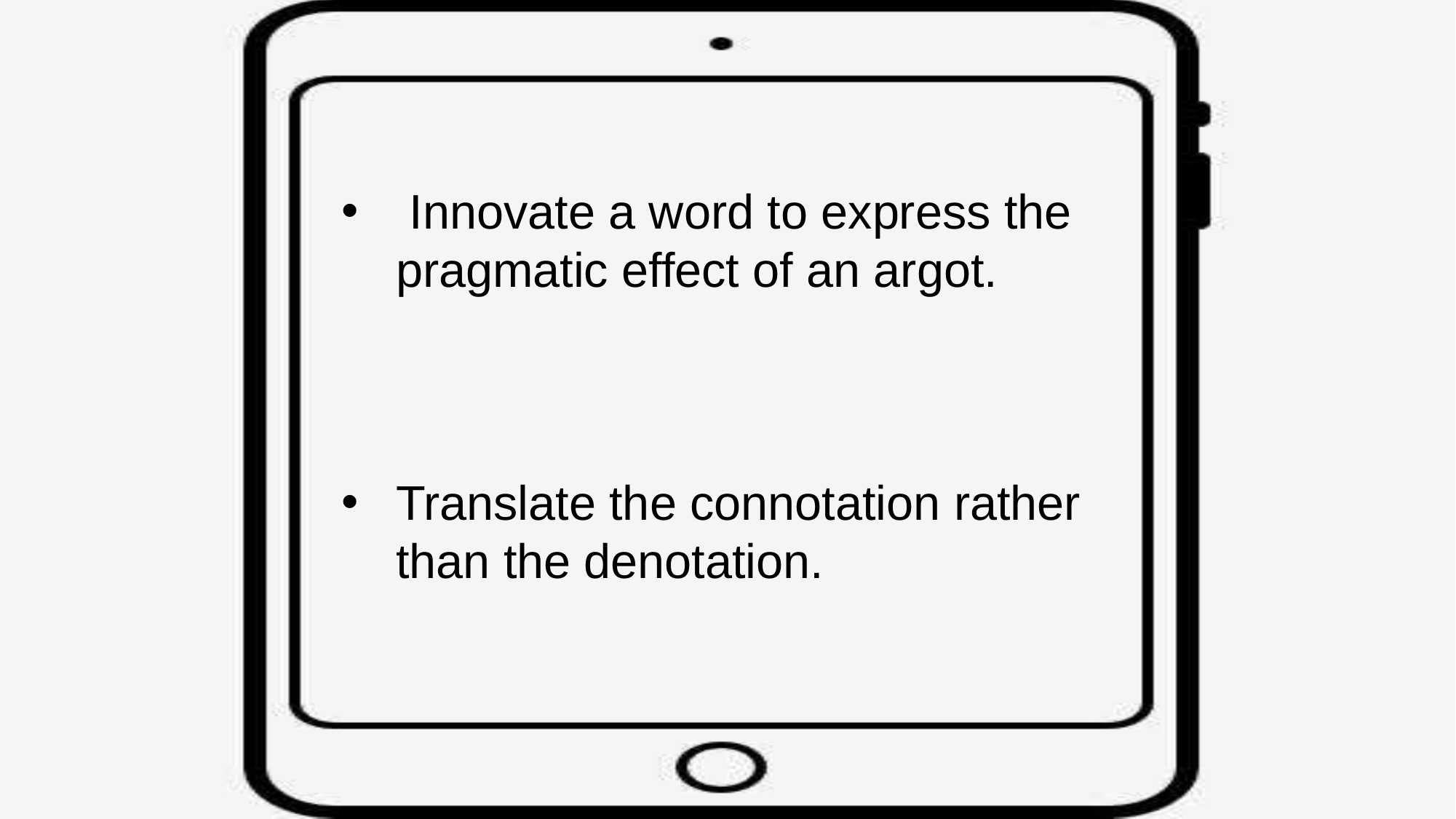

Innovate a word to express the pragmatic effect of an argot.

Translate the connotation rather than the denotation.